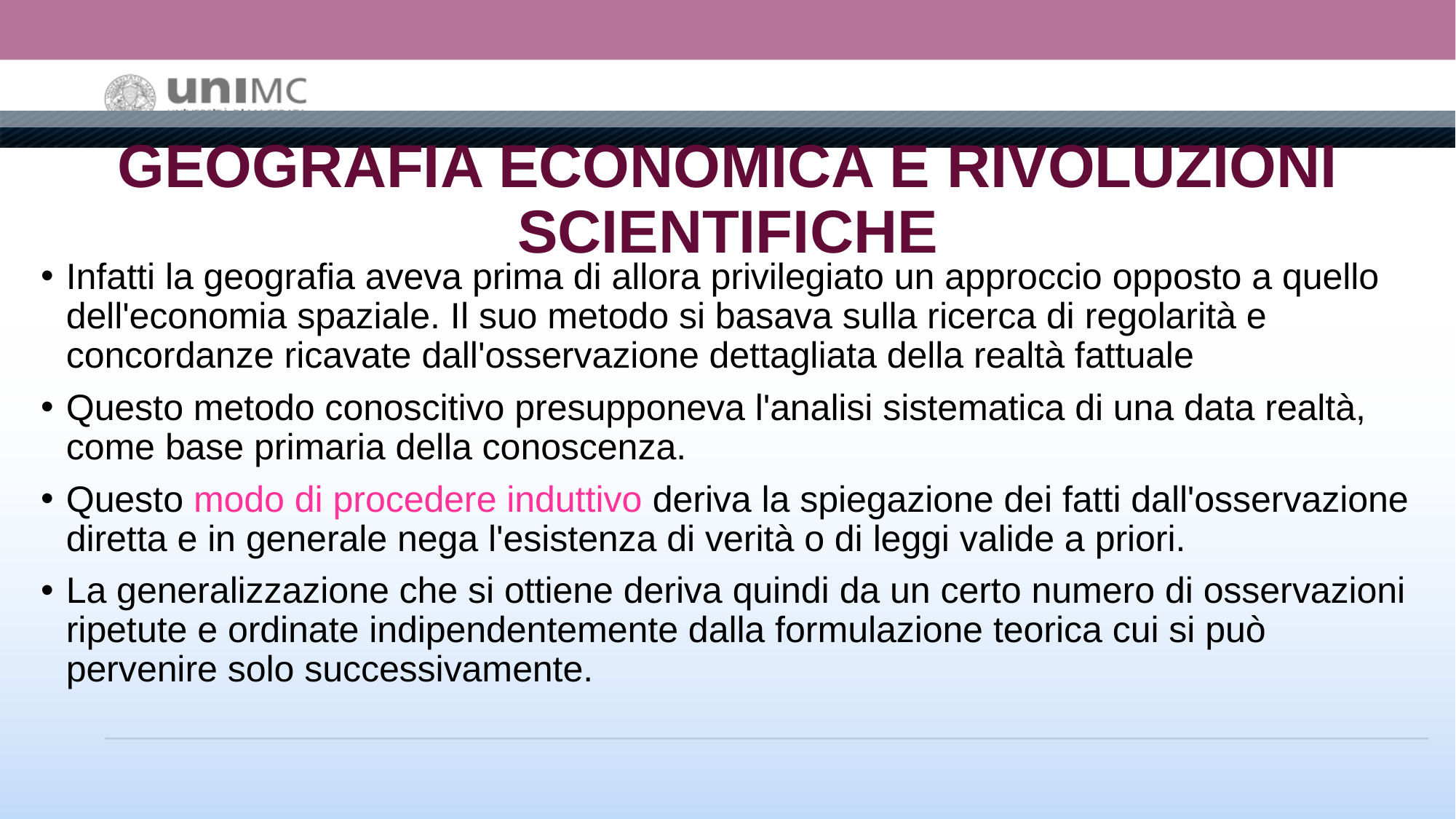

# GEOGRAFIA ECONOMICA E RIVOLUZIONI SCIENTIFICHE
Infatti la geografia aveva prima di allora privilegiato un approccio opposto a quello dell'economia spaziale. Il suo metodo si basava sulla ricerca di regolarità e concordanze ricavate dall'osservazione dettagliata della realtà fattuale
Questo metodo conoscitivo presupponeva l'analisi sistematica di una data realtà, come base primaria della conoscenza.
Questo modo di procedere induttivo deriva la spiegazione dei fatti dall'osservazione diretta e in generale nega l'esistenza di verità o di leggi valide a priori.
La generalizzazione che si ottiene deriva quindi da un certo numero di osservazioni ripetute e ordinate indipendentemente dalla formulazione teorica cui si può pervenire solo successivamente.